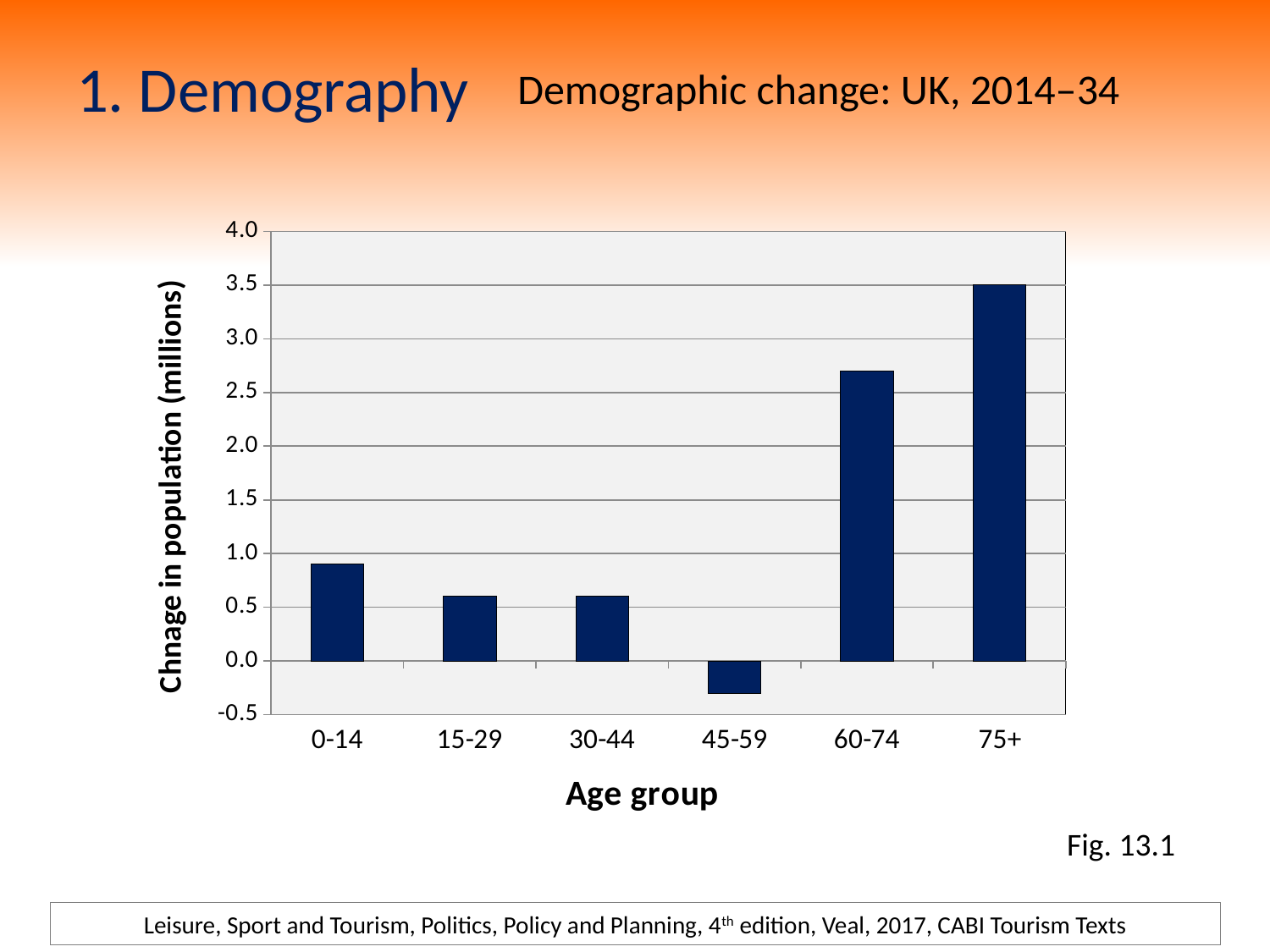

# 1. Demography
Demographic change: UK, 2014–34

### Chart

| Category |  |
|---|---|
| 0-14 | 0.9000000000000004 |
| 15-29 | 0.5999999999999996 |
| 30-44 | 0.6000000000000014 |
| 45-59 | -0.3000000000000007 |
| 60-74 | 2.700000000000001 |
| 75+ | 3.499999999999999 |
Fig. 13.1
Leisure, Sport and Tourism, Politics, Policy and Planning, 4th edition, Veal, 2017, CABI Tourism Texts